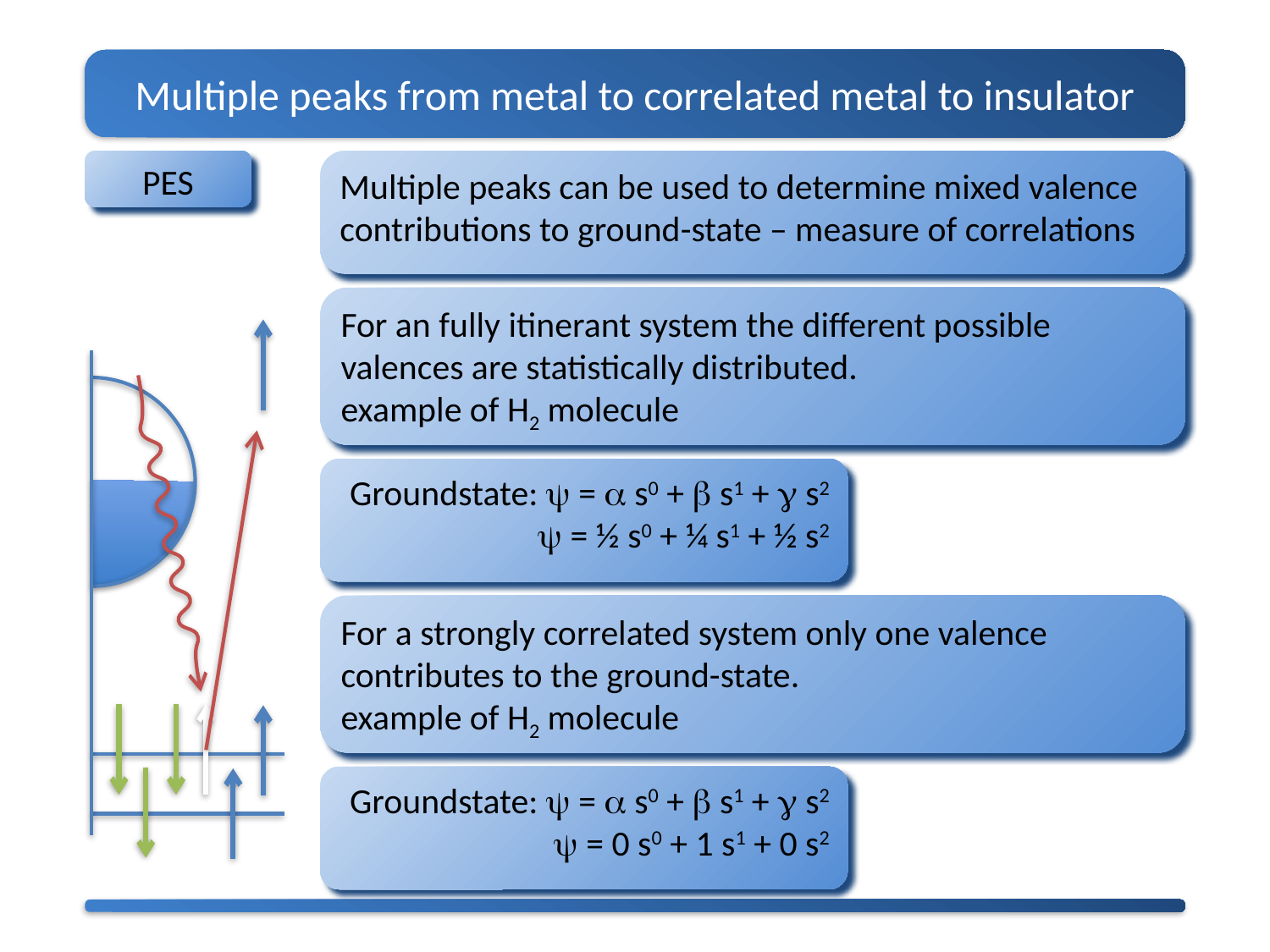

Multiple peaks from metal to correlated metal to insulator
PES
Multiple peaks can be used to determine mixed valence contributions to ground-state – measure of correlations

For an fully itinerant system the different possible valences are statistically distributed.
example of H2 molecule

Groundstate: ψ = α s0 + β s1 + γ s2
ψ = ½ s0 + ¼ s1 + ½ s2

For a strongly correlated system only one valence contributes to the ground-state.
example of H2 molecule

Groundstate: ψ = α s0 + β s1 + γ s2
ψ = 0 s0 + 1 s1 + 0 s2